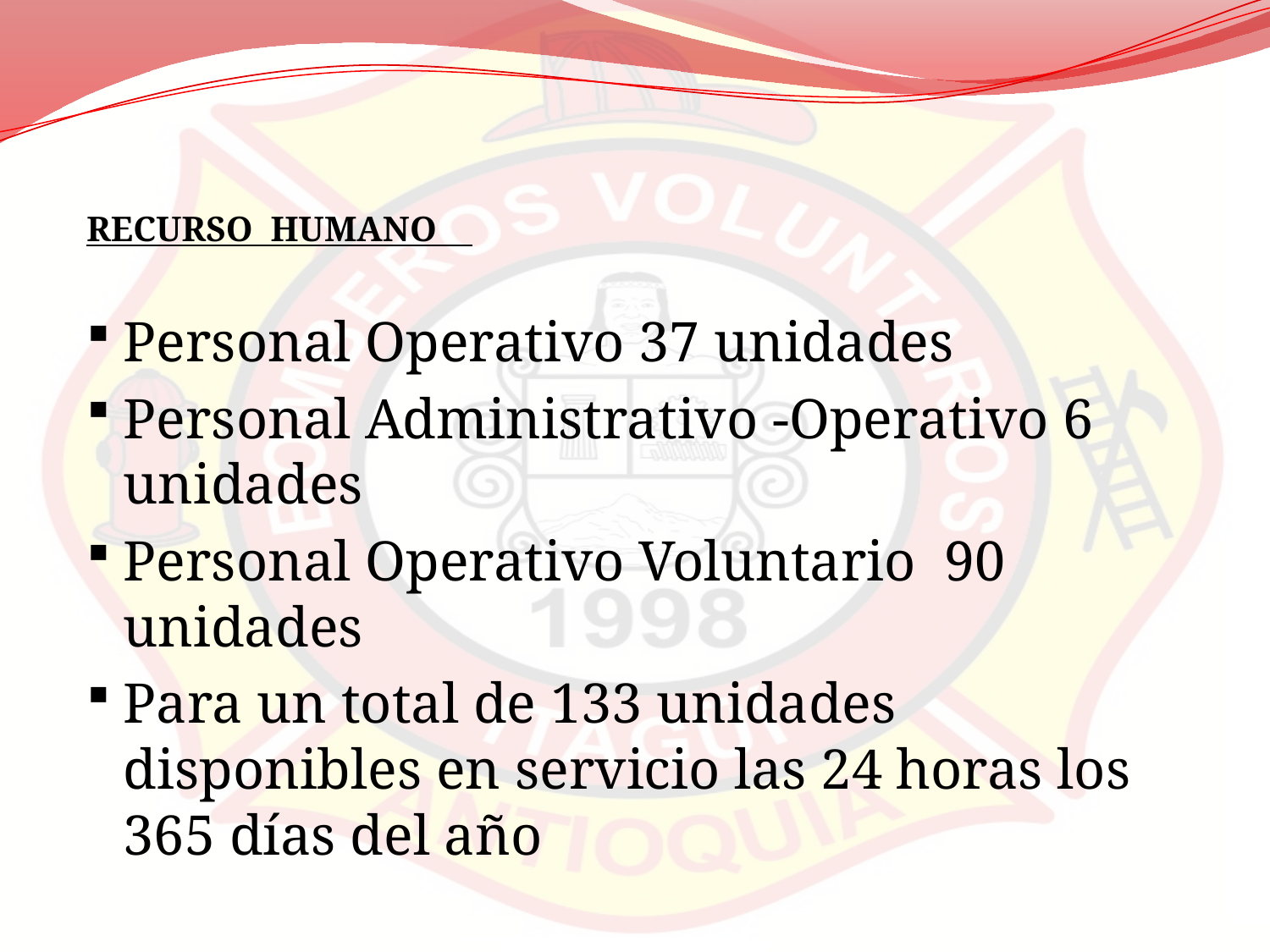

RECURSO  HUMANO

Personal Operativo 37 unidades
Personal Administrativo -Operativo 6 unidades
Personal Operativo Voluntario  90 unidades
Para un total de 133 unidades disponibles en servicio las 24 horas los 365 días del año